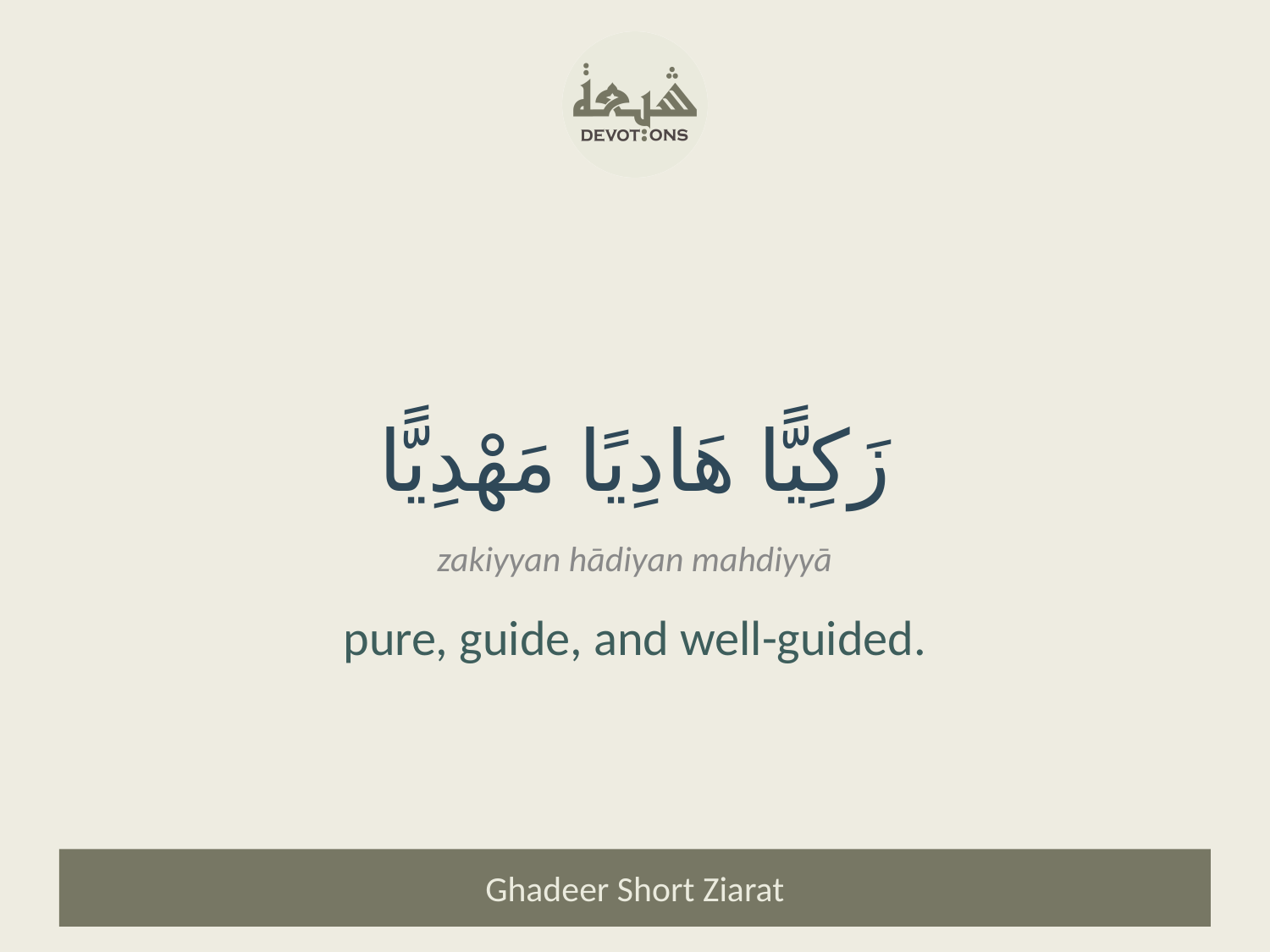

زَكِيًّا هَادِيًا مَهْدِيًّا
zakiyyan hādiyan mahdiyyā
pure, guide, and well-guided.
Ghadeer Short Ziarat